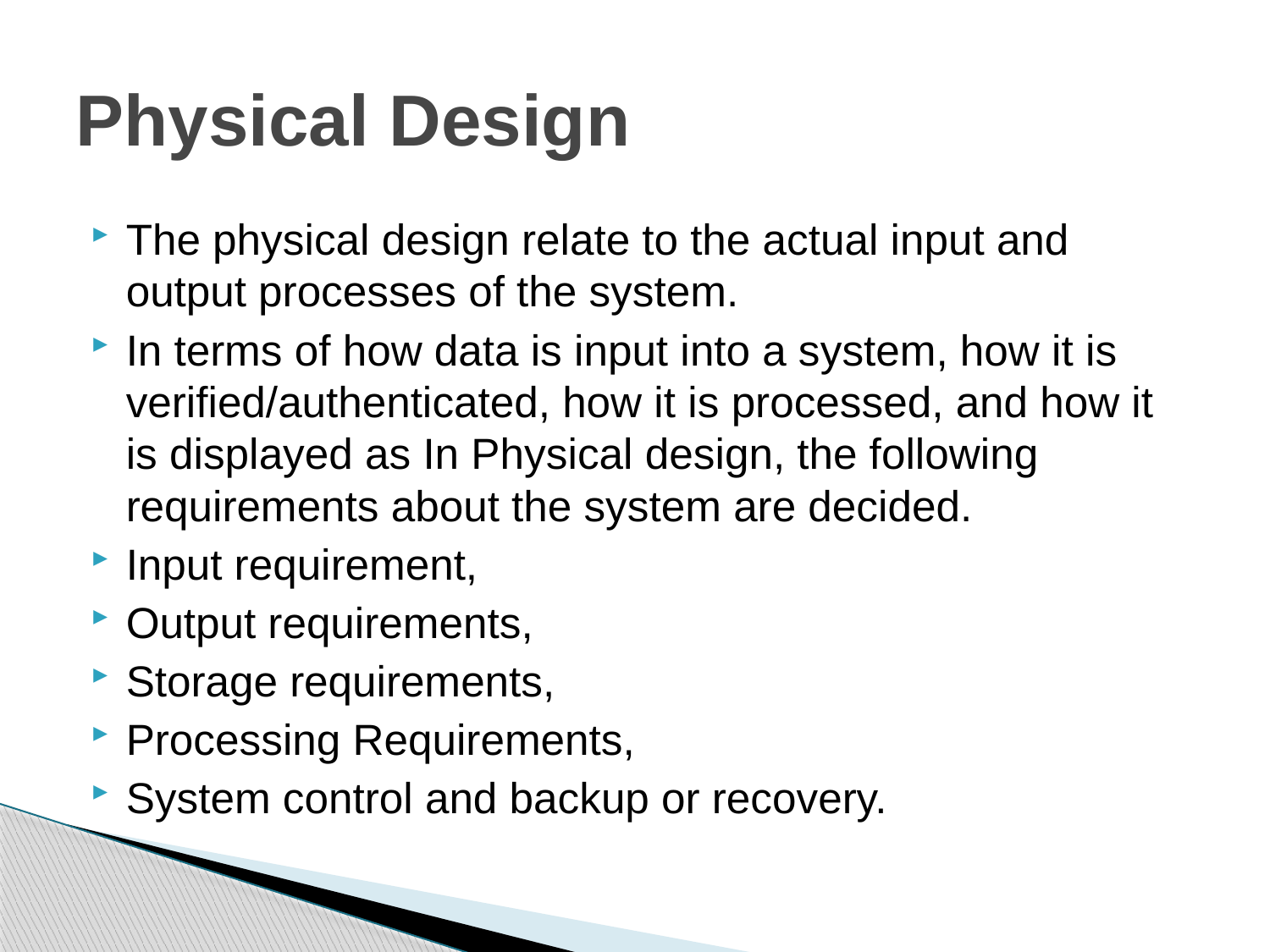

# Physical Design
The physical design relate to the actual input and output processes of the system.
In terms of how data is input into a system, how it is verified/authenticated, how it is processed, and how it is displayed as In Physical design, the following requirements about the system are decided.
Input requirement,
Output requirements,
Storage requirements,
Processing Requirements,
System control and backup or recovery.